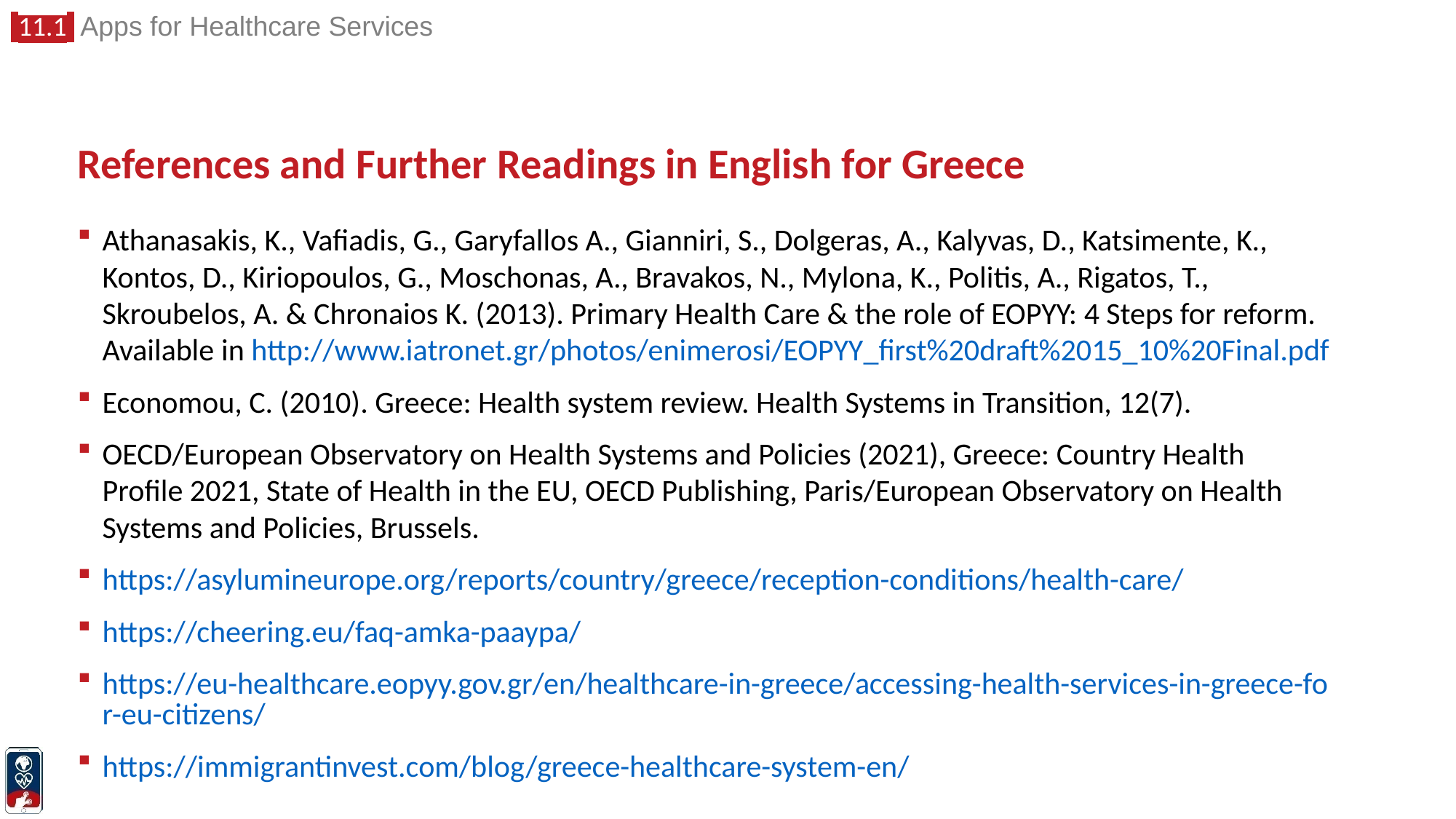

# References and Further Readings in English for Greece
Athanasakis, K., Vafiadis, G., Garyfallos A., Gianniri, S., Dolgeras, A., Kalyvas, D., Katsimente, K., Kontos, D., Kiriopoulos, G., Moschonas, A., Bravakos, N., Mylona, K., Politis, A., Rigatos, T., Skroubelos, A. & Chronaios K. (2013). Primary Health Care & the role of EOPYY: 4 Steps for reform. Available in http://www.iatronet.gr/photos/enimerosi/EOPYY_first%20draft%2015_10%20Final.pdf
Economou, C. (2010). Greece: Health system review. Health Systems in Transition, 12(7).
OECD/European Observatory on Health Systems and Policies (2021), Greece: Country Health Profile 2021, State of Health in the EU, OECD Publishing, Paris/European Observatory on Health Systems and Policies, Brussels.
https://asylumineurope.org/reports/country/greece/reception-conditions/health-care/
https://cheering.eu/faq-amka-paaypa/
https://eu-healthcare.eopyy.gov.gr/en/healthcare-in-greece/accessing-health-services-in-greece-for-eu-citizens/
https://immigrantinvest.com/blog/greece-healthcare-system-en/